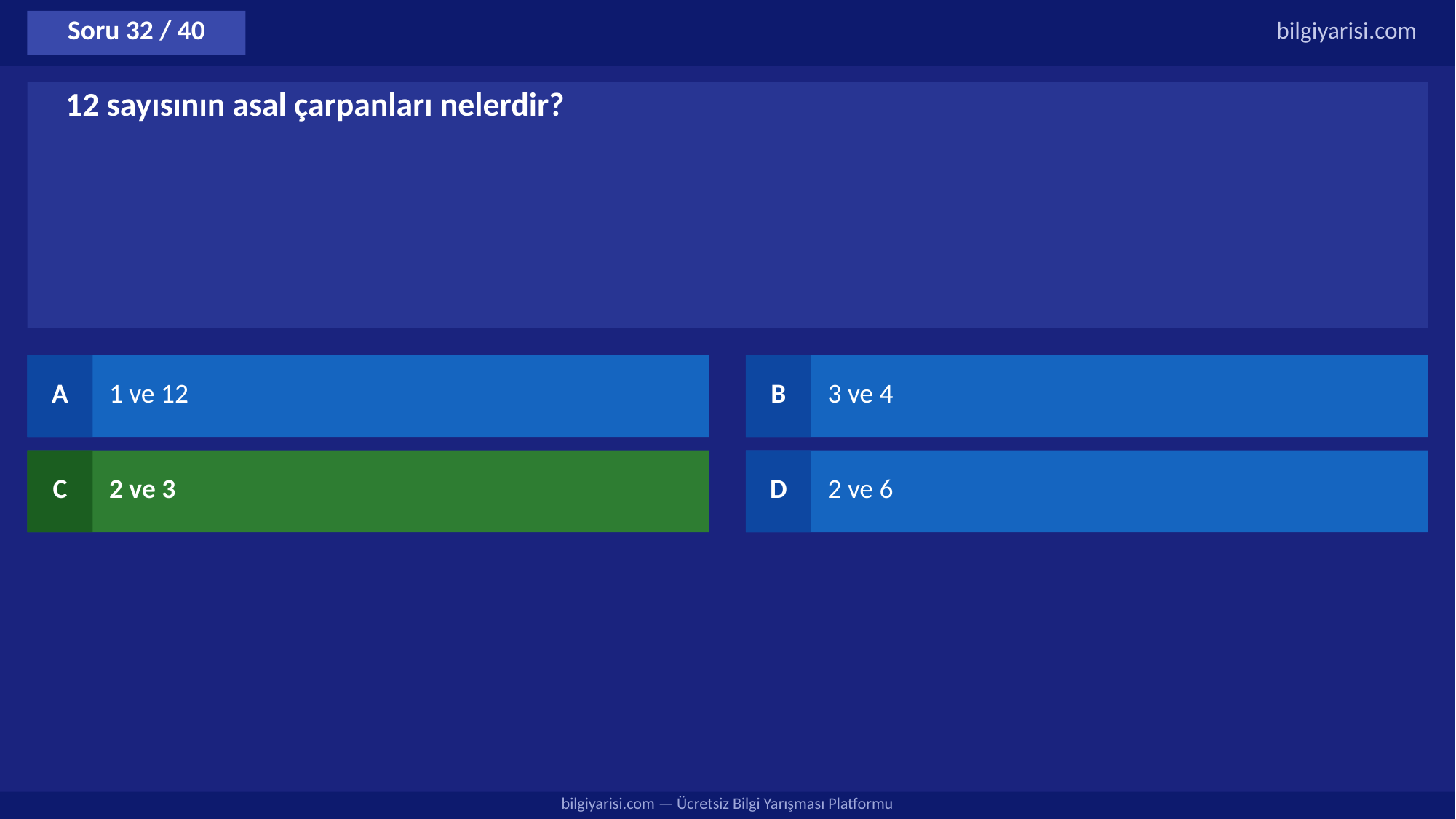

Soru 32 / 40
bilgiyarisi.com

12 sayısının asal çarpanları nelerdir?

A
1 ve 12

B
3 ve 4

C
2 ve 3

D
2 ve 6
bilgiyarisi.com — Ücretsiz Bilgi Yarışması Platformu